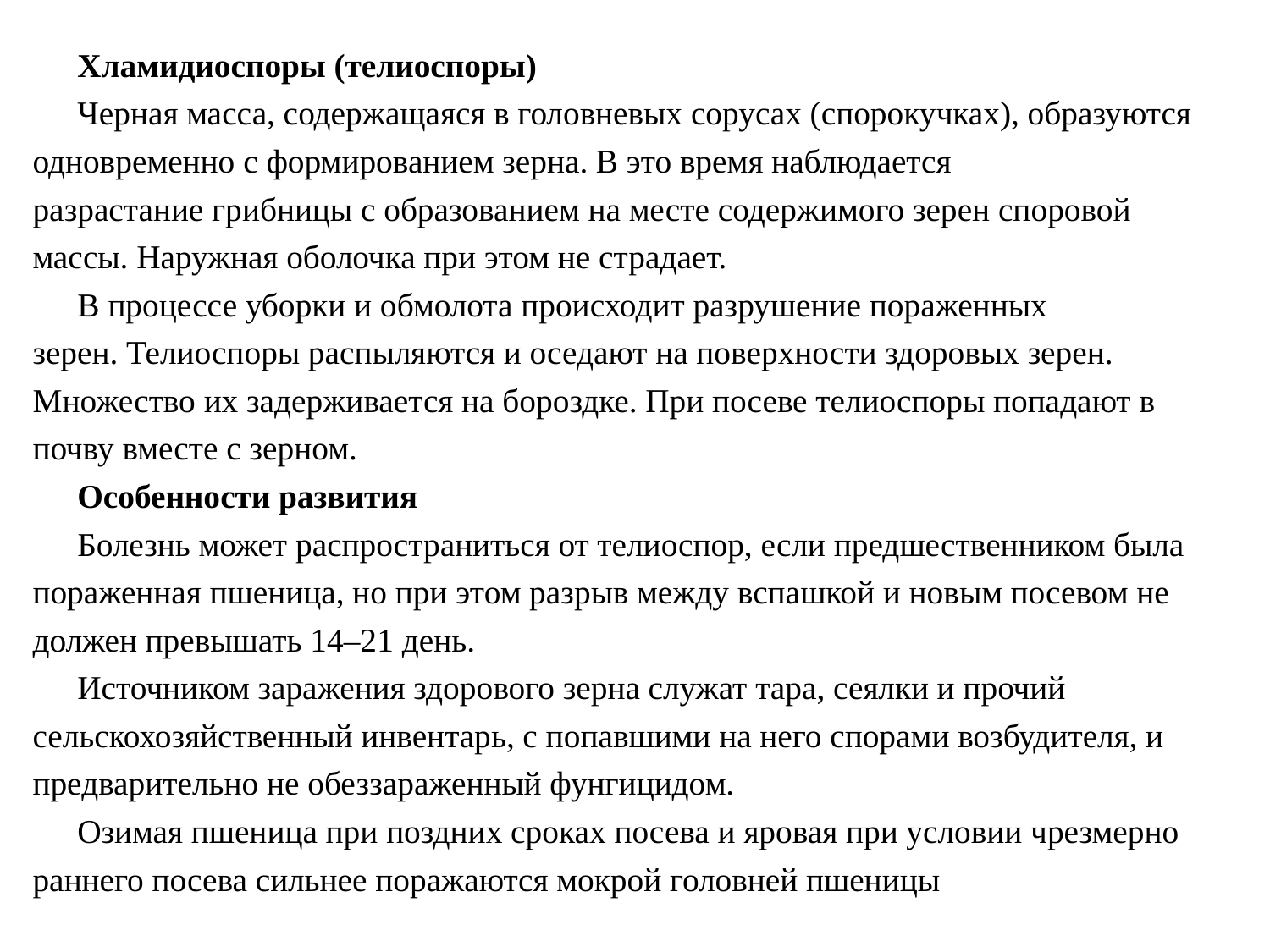

Хламидиоспоры (телиоспоры)
Черная масса, содержащаяся в головневых сорусах (спорокучках), образуются одновременно с формированием зерна. В это время наблюдается разрастание грибницы с образованием на месте содержимого зерен споровой массы. Наружная оболочка при этом не страдает.
В процессе уборки и обмолота происходит разрушение пораженных зерен. Телиоспоры распыляются и оседают на поверхности здоровых зерен. Множество их задерживается на бороздке. При посеве телиоспоры попадают в почву вместе с зерном.
Особенности развития
Болезнь может распространиться от телиоспор, если предшественником была пораженная пшеница, но при этом разрыв между вспашкой и новым посевом не должен превышать 14–21 день.
Источником заражения здорового зерна служат тара, сеялки и прочий сельскохозяйственный инвентарь, с попавшими на него спорами возбудителя, и предварительно не обеззараженный фунгицидом.
Озимая пшеница при поздних сроках посева и яровая при условии чрезмерно раннего посева сильнее поражаются мокрой головней пшеницы